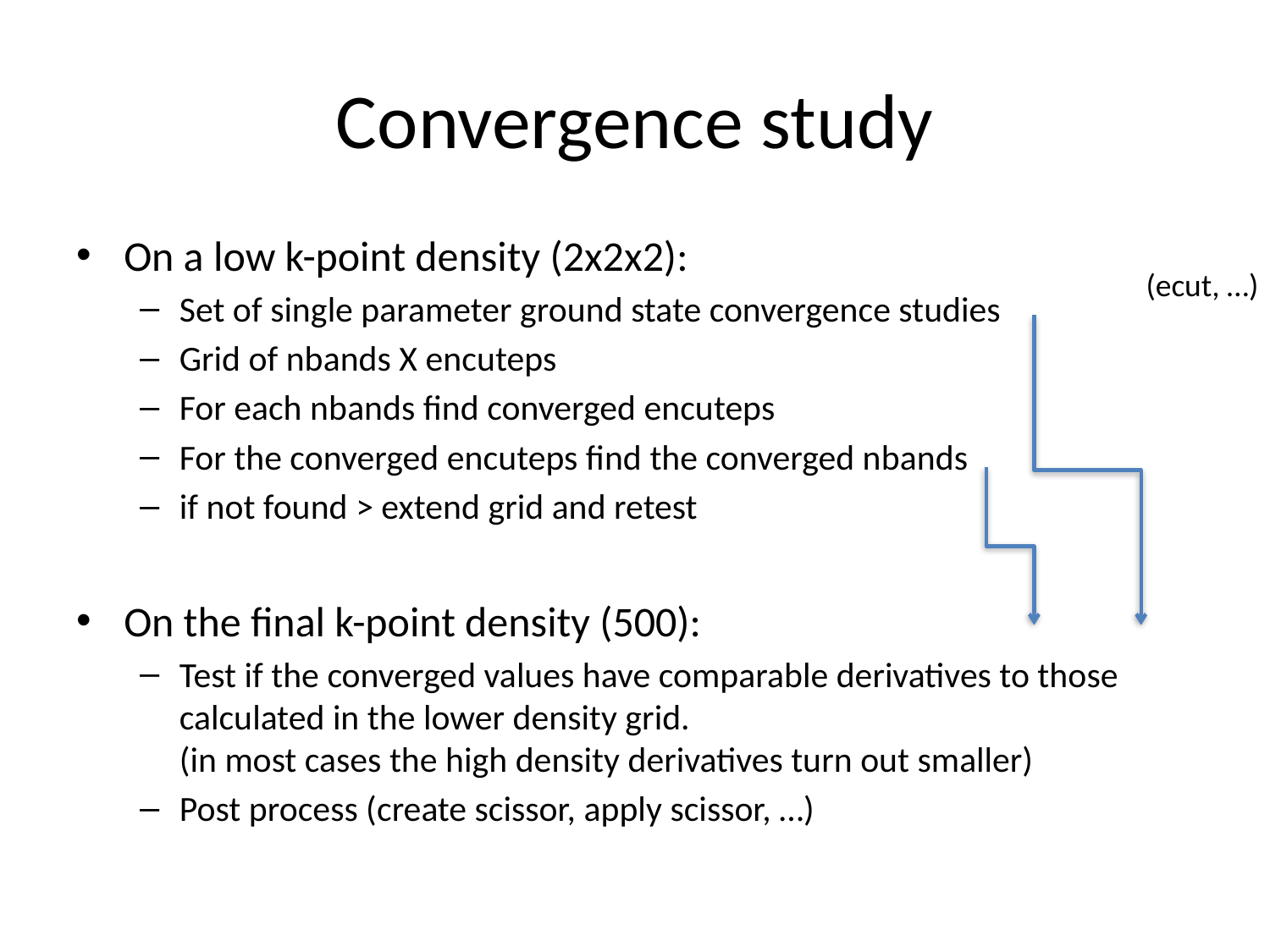

# Convergence study
On a low k-point density (2x2x2):
Set of single parameter ground state convergence studies
Grid of nbands X encuteps
For each nbands find converged encuteps
For the converged encuteps find the converged nbands
if not found > extend grid and retest

On the final k-point density (500):
Test if the converged values have comparable derivatives to those calculated in the lower density grid.
(in most cases the high density derivatives turn out smaller)
Post process (create scissor, apply scissor, …)
(ecut, …)